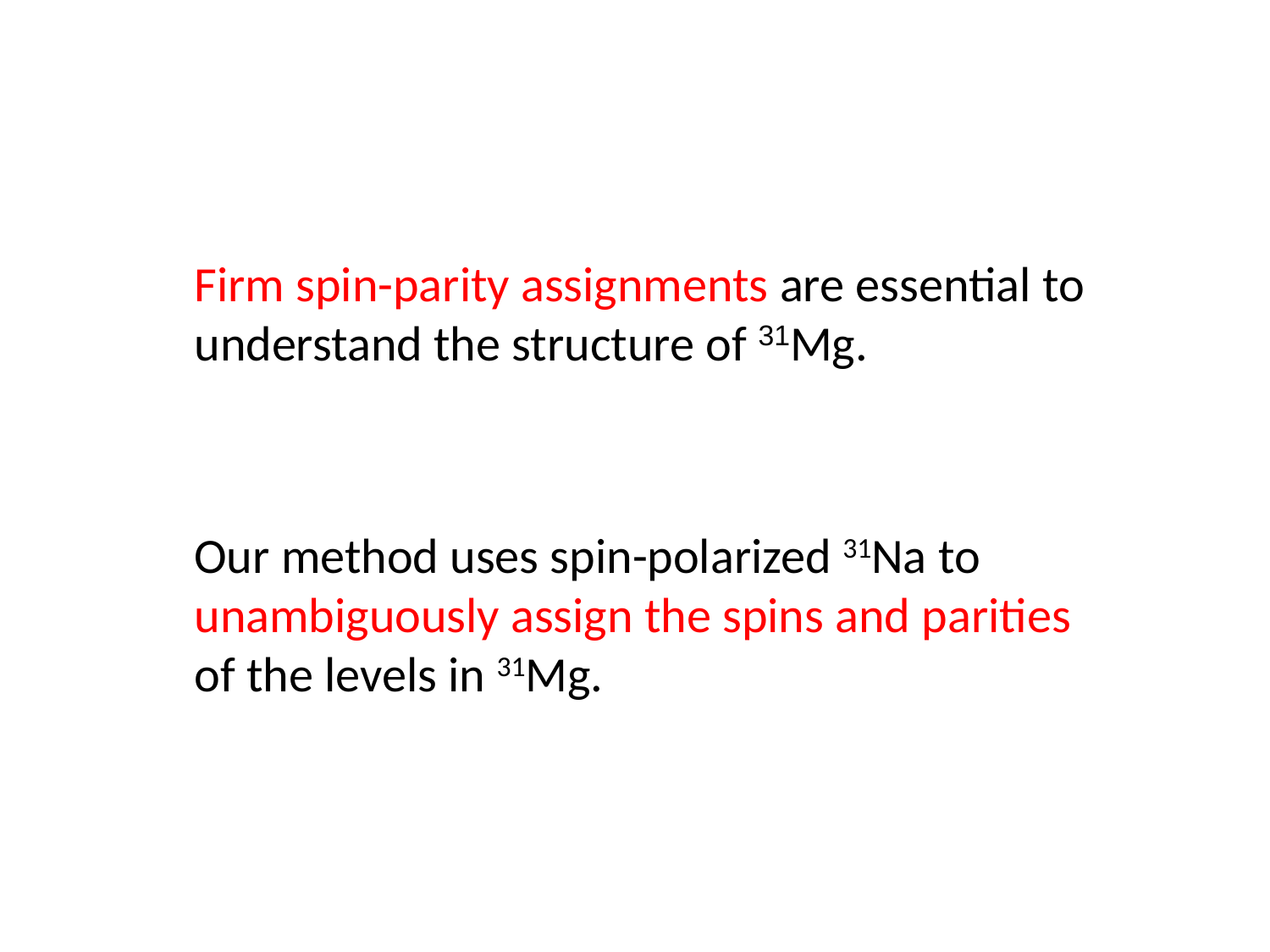

Firm spin-parity assignments are essential to understand the structure of 31Mg.
Our method uses spin-polarized 31Na to unambiguously assign the spins and parities of the levels in 31Mg.